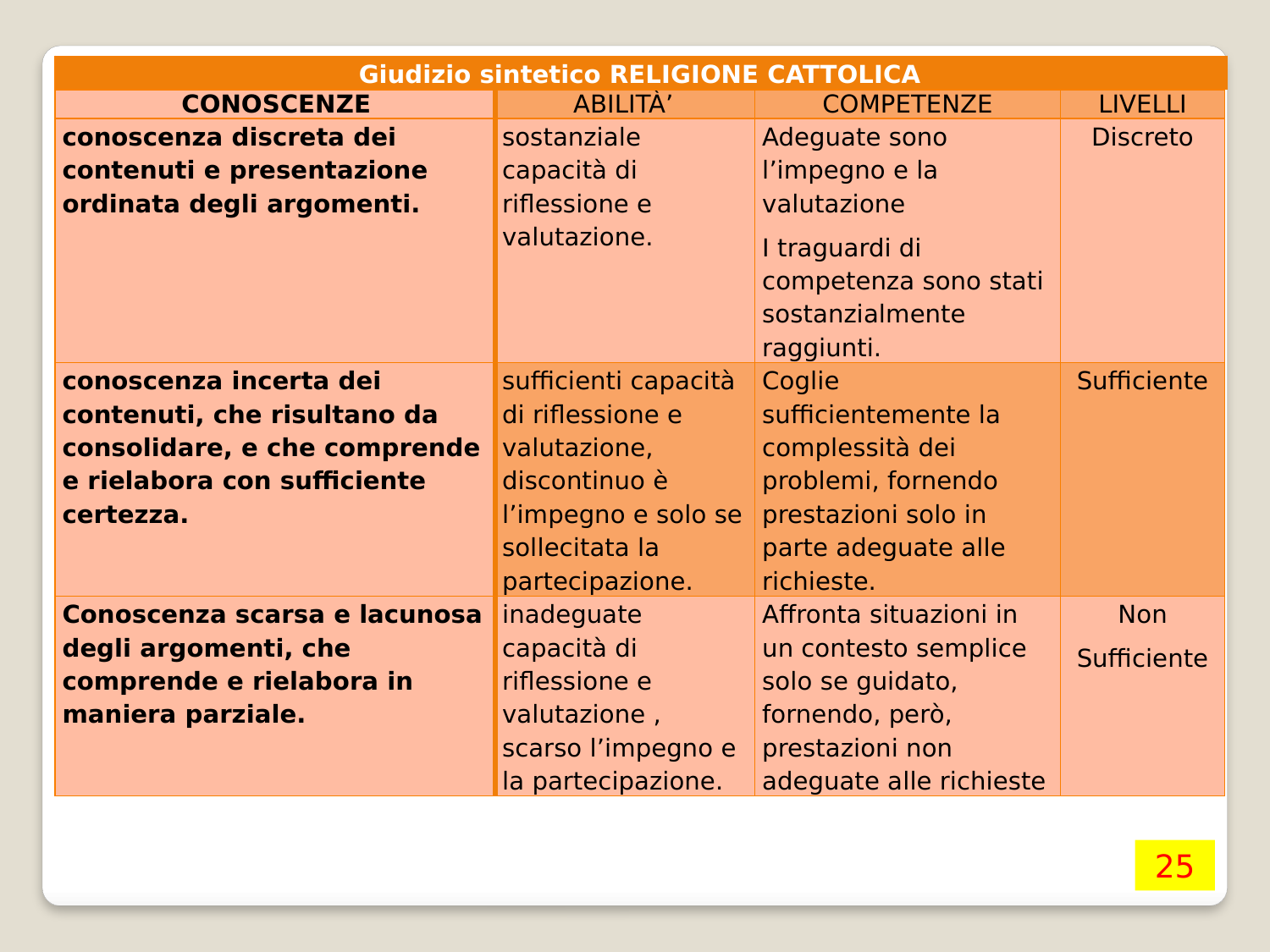

| Giudizio sintetico RELIGIONE CATTOLICA |  |  |  |
| --- | --- | --- | --- |
| CONOSCENZE | ABILITÀ’ | COMPETENZE | LIVELLI |
| conoscenza discreta dei contenuti e presentazione ordinata degli argomenti. | sostanziale capacità di riflessione e valutazione. | Adeguate sono l’impegno e la valutazione I traguardi di competenza sono stati sostanzialmente raggiunti. | Discreto |
| conoscenza incerta dei contenuti, che risultano da consolidare, e che comprende e rielabora con sufficiente certezza. | sufficienti capacità di riflessione e valutazione, discontinuo è l’impegno e solo se sollecitata la partecipazione. | Coglie sufficientemente la complessità dei problemi, fornendo prestazioni solo in parte adeguate alle richieste. | Sufficiente |
| Conoscenza scarsa e lacunosa degli argomenti, che comprende e rielabora in maniera parziale. | inadeguate capacità di riflessione e valutazione , scarso l’impegno e la partecipazione. | Affronta situazioni in un contesto semplice solo se guidato, fornendo, però, prestazioni non adeguate alle richieste | Non Sufficiente |
25